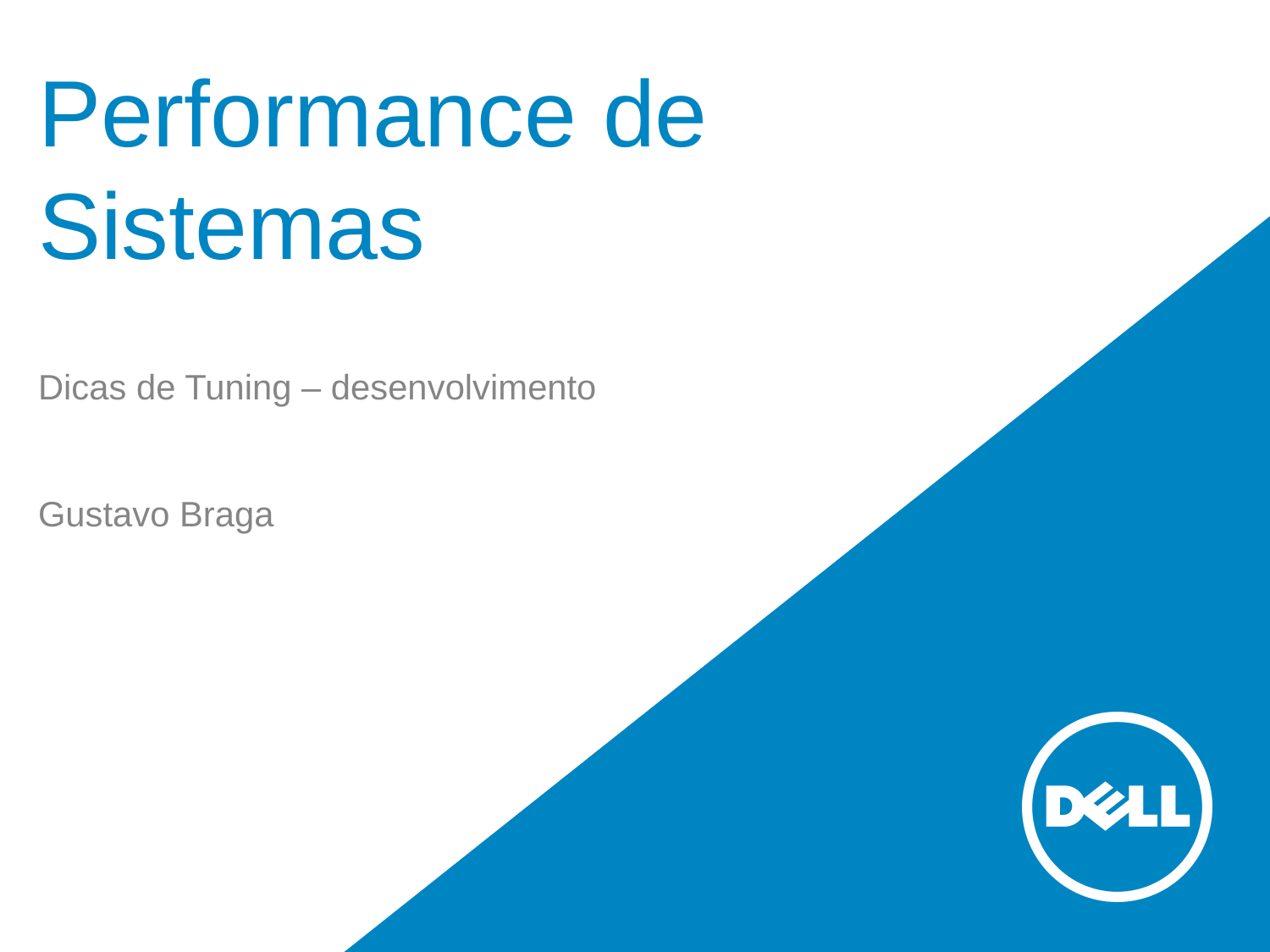

# Performance de Sistemas
Dicas de Tuning – desenvolvimento

Gustavo Braga